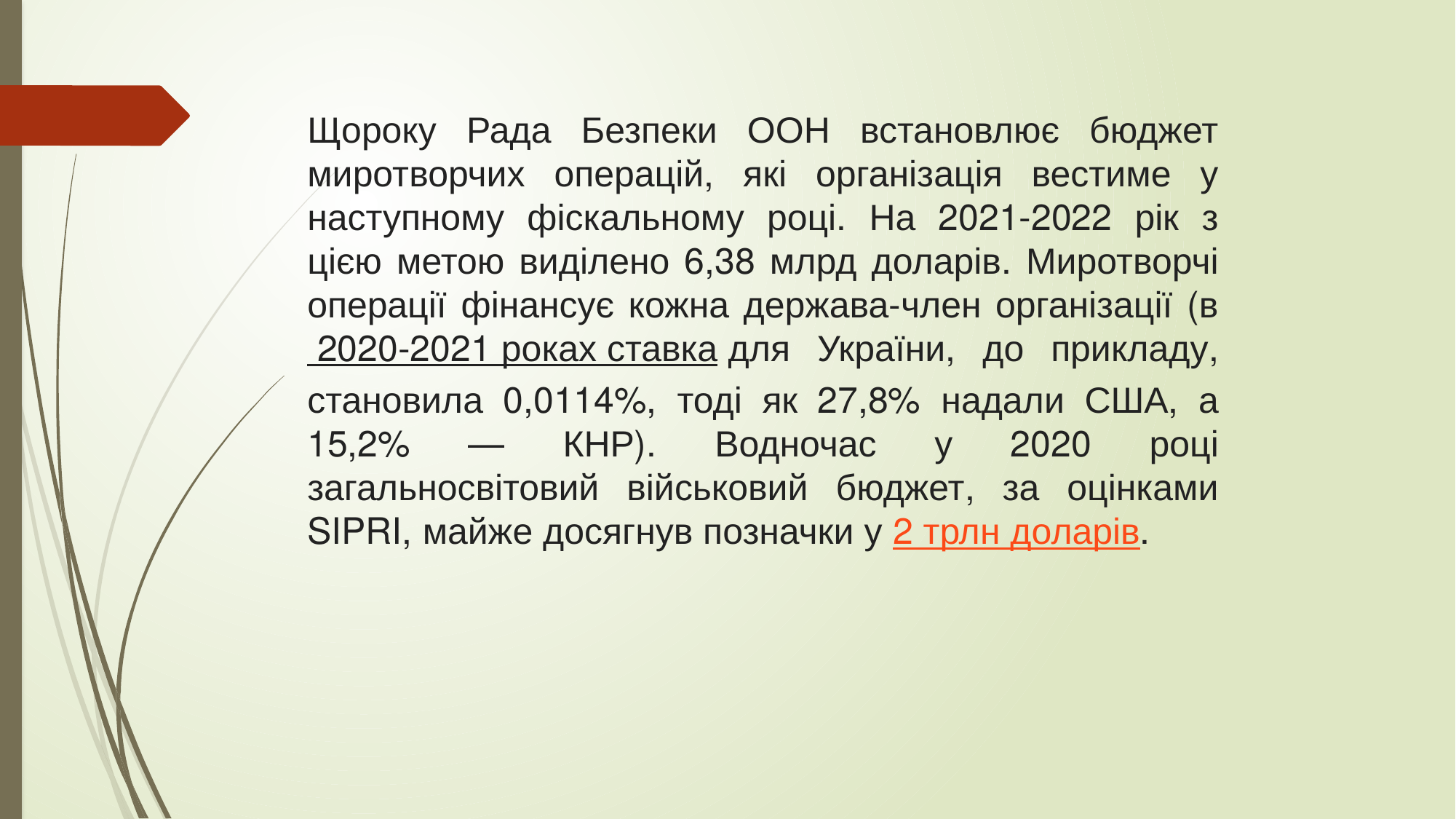

Щороку Рада Безпеки ООН встановлює бюджет миротворчих операцій, які організація вестиме у наступному фіскальному році. На 2021-2022 рік з цією метою виділено 6,38 млрд доларів. Миротворчі операції фінансує кожна держава-член організації (в 2020-2021 роках ставка для України, до прикладу, становила 0,0114%, тоді як 27,8% надали США, а 15,2% — КНР). Водночас у 2020 році загальносвітовий військовий бюджет, за оцінками SIPRI, майже досягнув позначки у 2 трлн доларів.